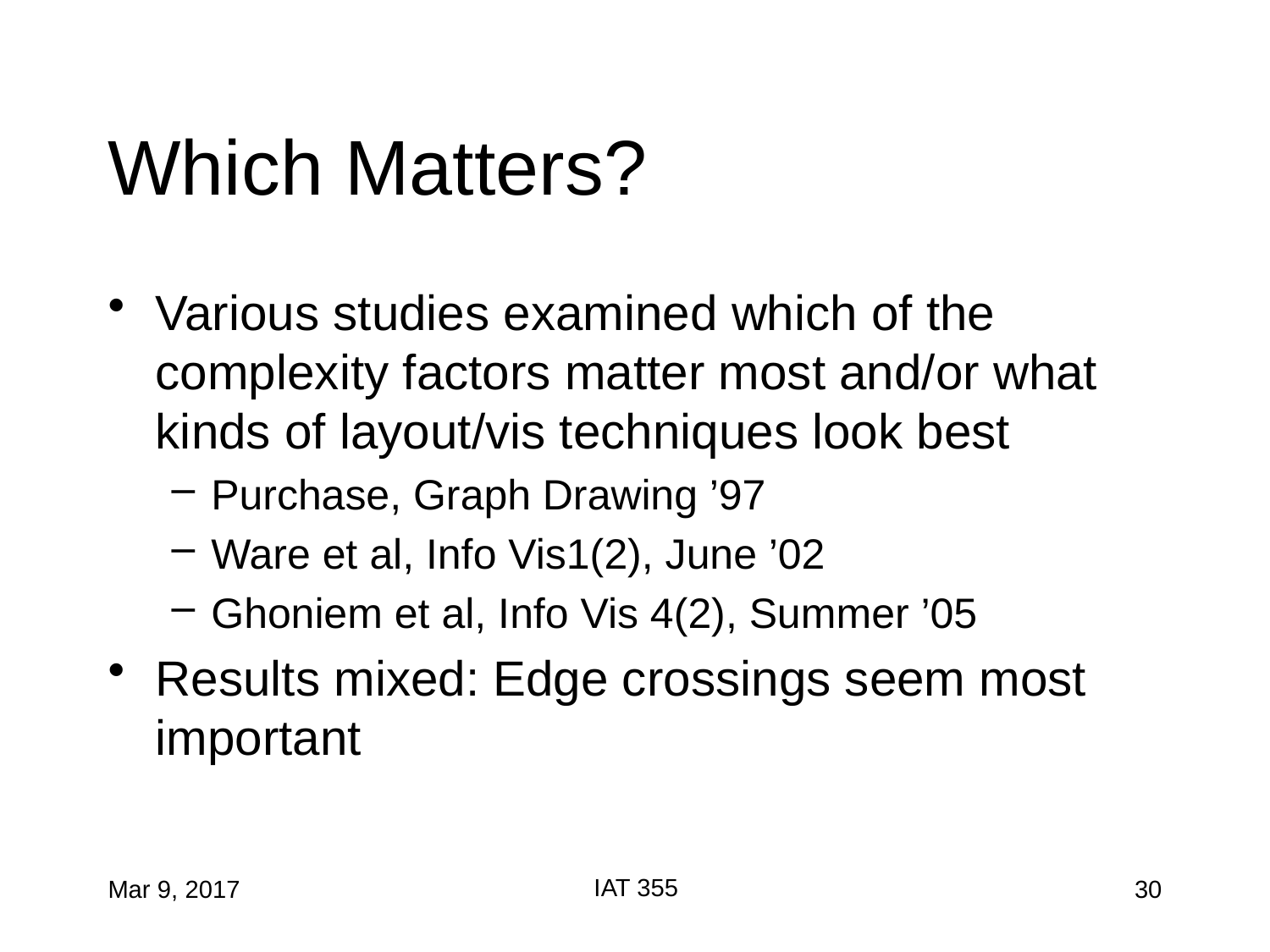

# Which Matters?
Various studies examined which of the complexity factors matter most and/or what kinds of layout/vis techniques look best
Purchase, Graph Drawing ’97
Ware et al, Info Vis1(2), June ’02
Ghoniem et al, Info Vis 4(2), Summer ’05
Results mixed: Edge crossings seem most important

IAT 355
Mar 9, 2017
30